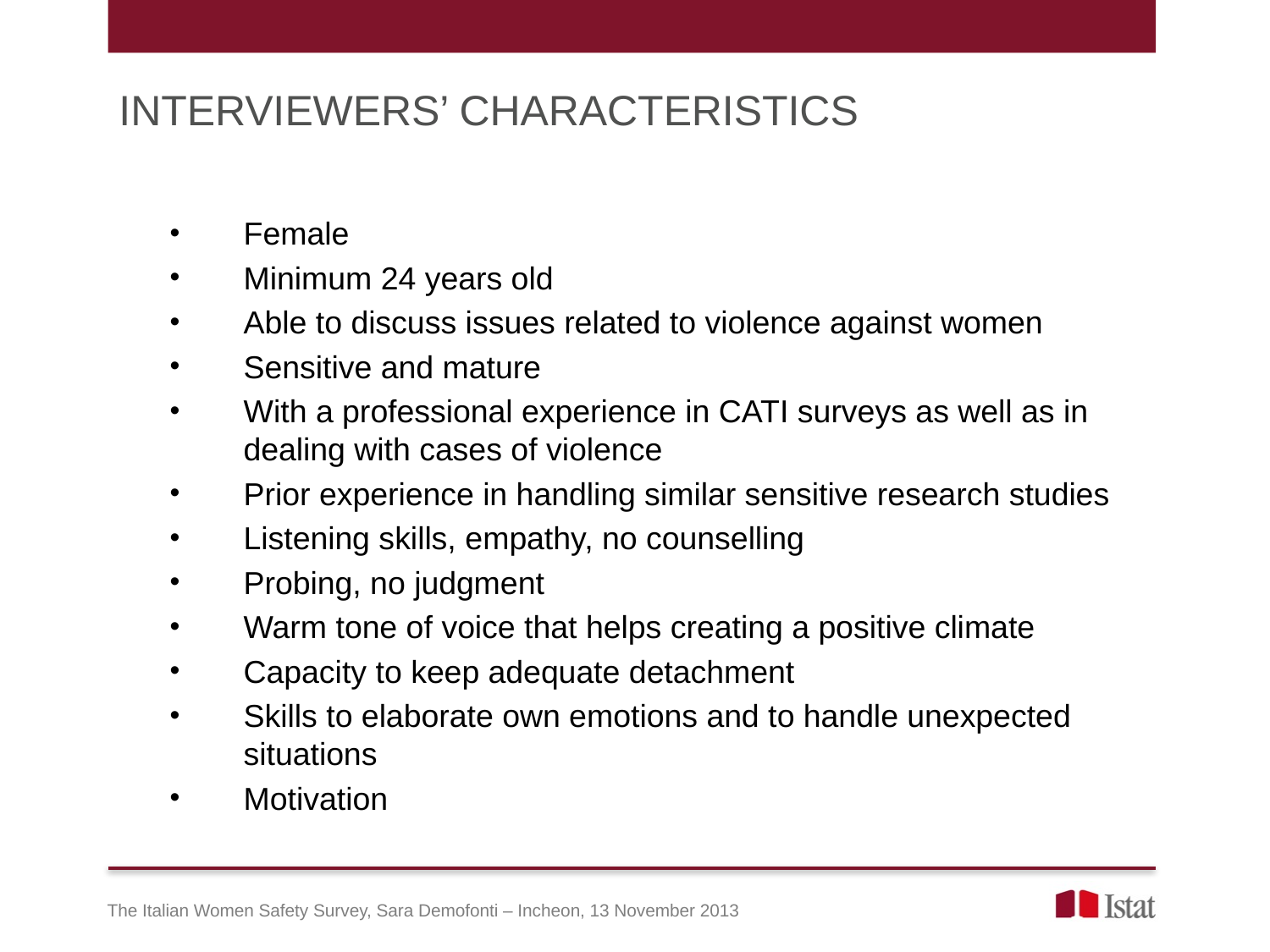

INTERVIEWERS’ CHARACTERISTICS
Female
Minimum 24 years old
Able to discuss issues related to violence against women
Sensitive and mature
With a professional experience in CATI surveys as well as in dealing with cases of violence
Prior experience in handling similar sensitive research studies
Listening skills, empathy, no counselling
Probing, no judgment
Warm tone of voice that helps creating a positive climate
Capacity to keep adequate detachment
Skills to elaborate own emotions and to handle unexpected situations
Motivation
The Italian Women Safety Survey, Sara Demofonti – Incheon, 13 November 2013